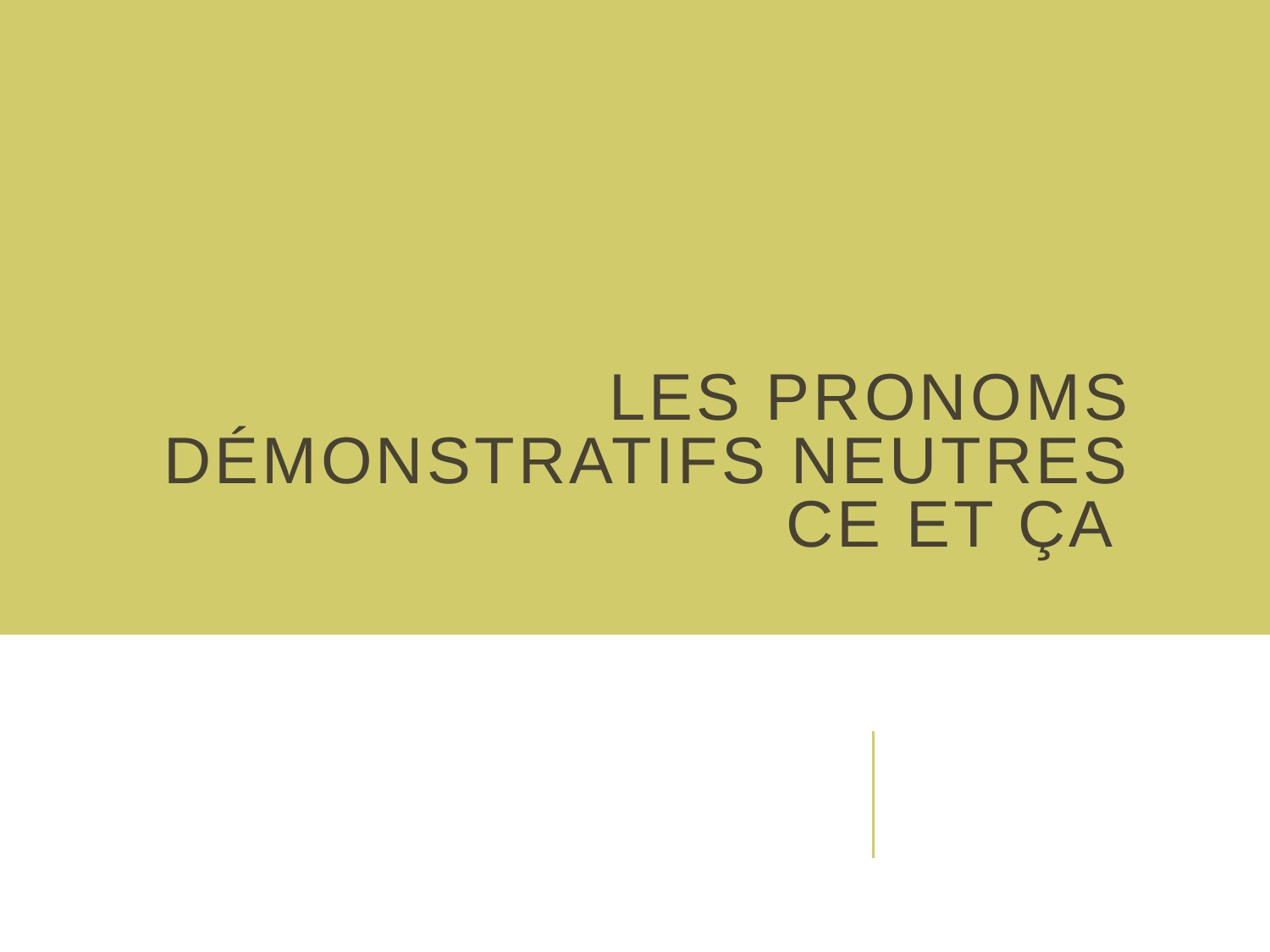

# Les pronoms démonstratifs neutres ce et ça